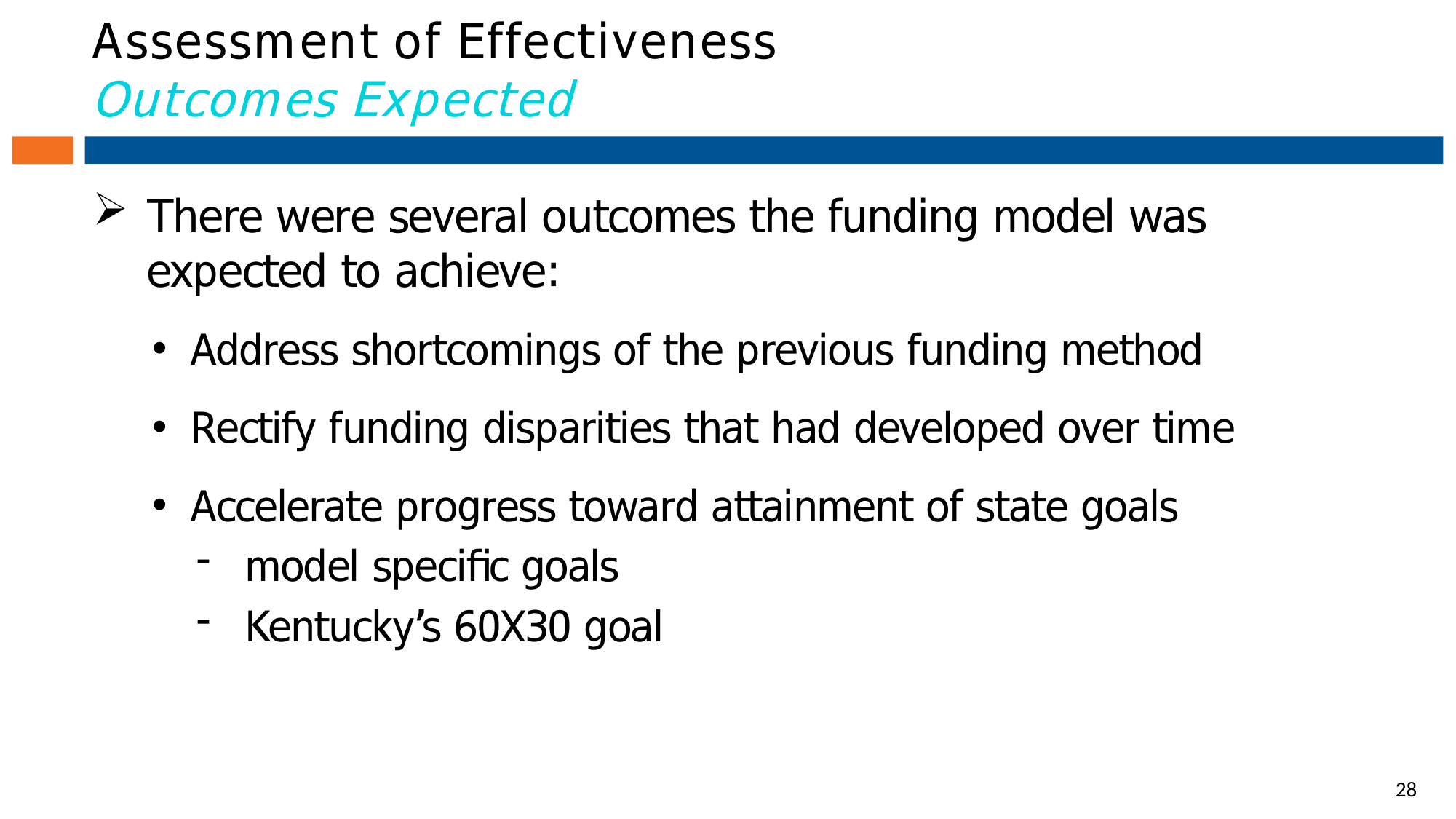

# Assessment of Effectiveness Outcomes Expected
There were several outcomes the funding model was expected to achieve:
Address shortcomings of the previous funding method
Rectify funding disparities that had developed over time
Accelerate progress toward attainment of state goals
model specific goals
Kentucky’s 60X30 goal
28